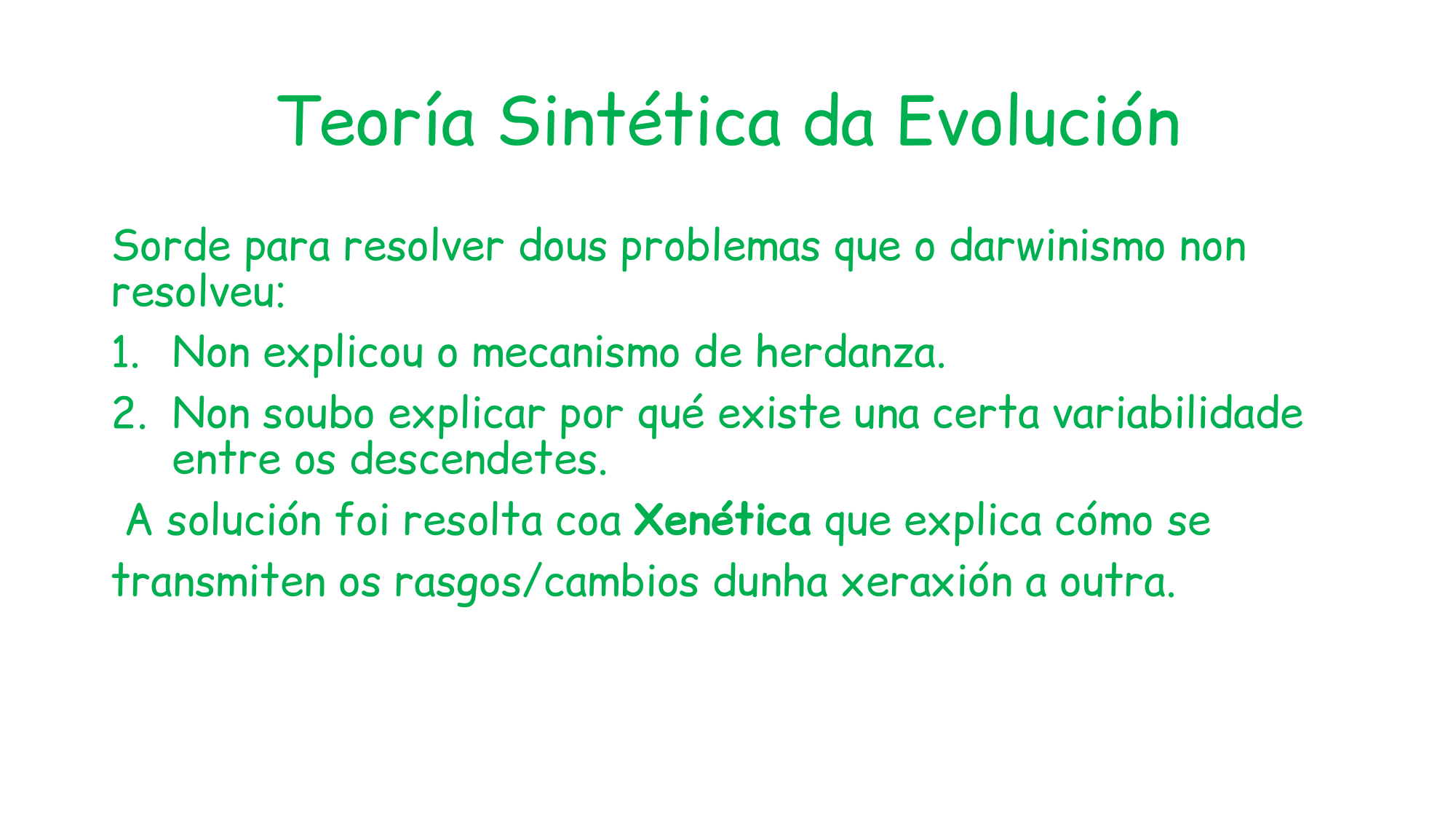

# Teoría Sintética da Evolución
Sorde para resolver dous problemas que o darwinismo non resolveu:
Non explicou o mecanismo de herdanza.
Non soubo explicar por qué existe una certa variabilidade entre os descendetes.
 A solución foi resolta coa Xenética que explica cómo se
transmiten os rasgos/cambios dunha xeraxión a outra.